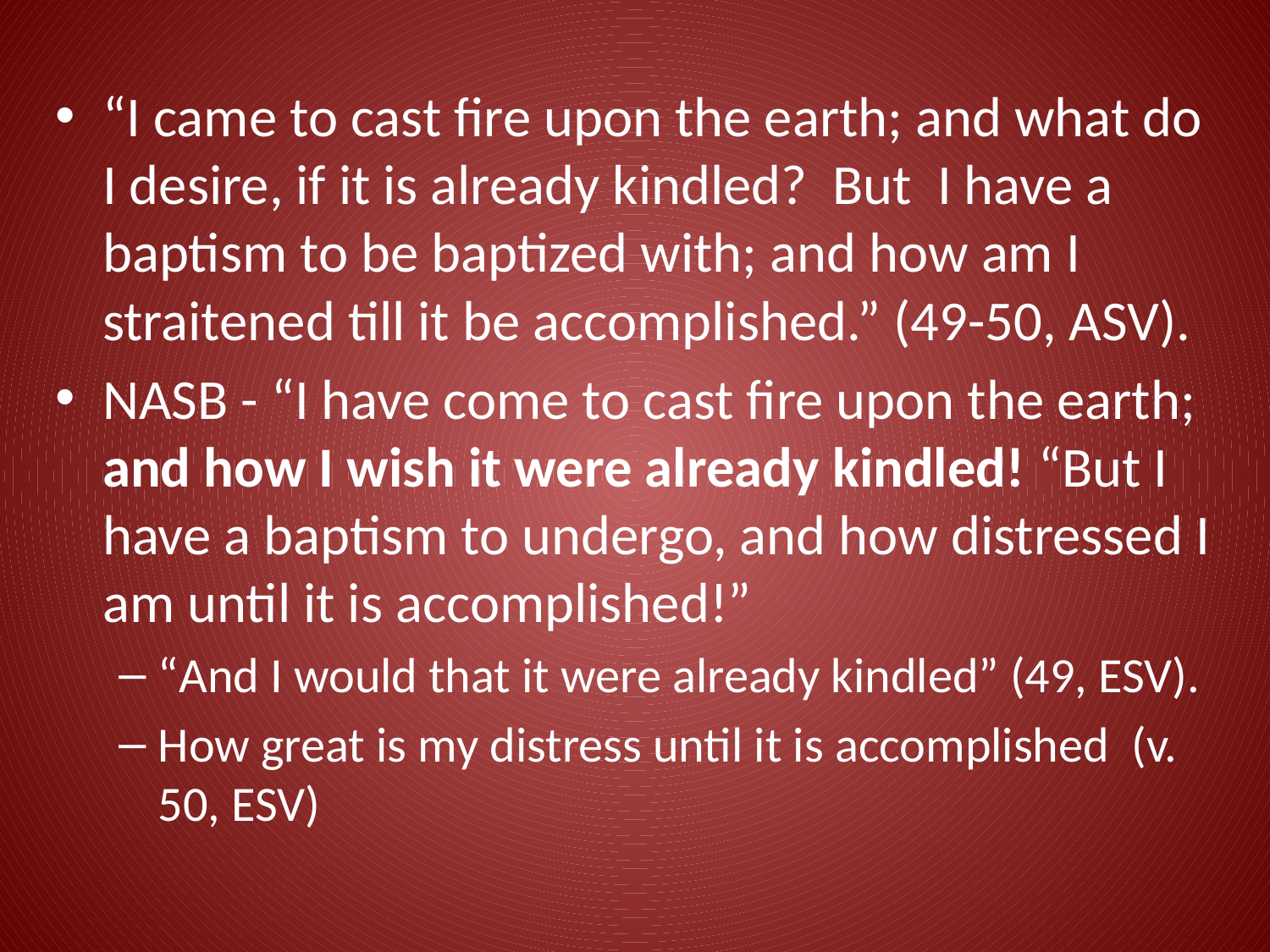

“I came to cast fire upon the earth; and what do I desire, if it is already kindled?  But  I have a baptism to be baptized with; and how am I straitened till it be accomplished.” (49-50, ASV).
NASB - “I have come to cast fire upon the earth; and how I wish it were already kindled! “But I have a baptism to undergo, and how distressed I am until it is accomplished!”
“And I would that it were already kindled” (49, ESV).
How great is my distress until it is accomplished  (v. 50, ESV)